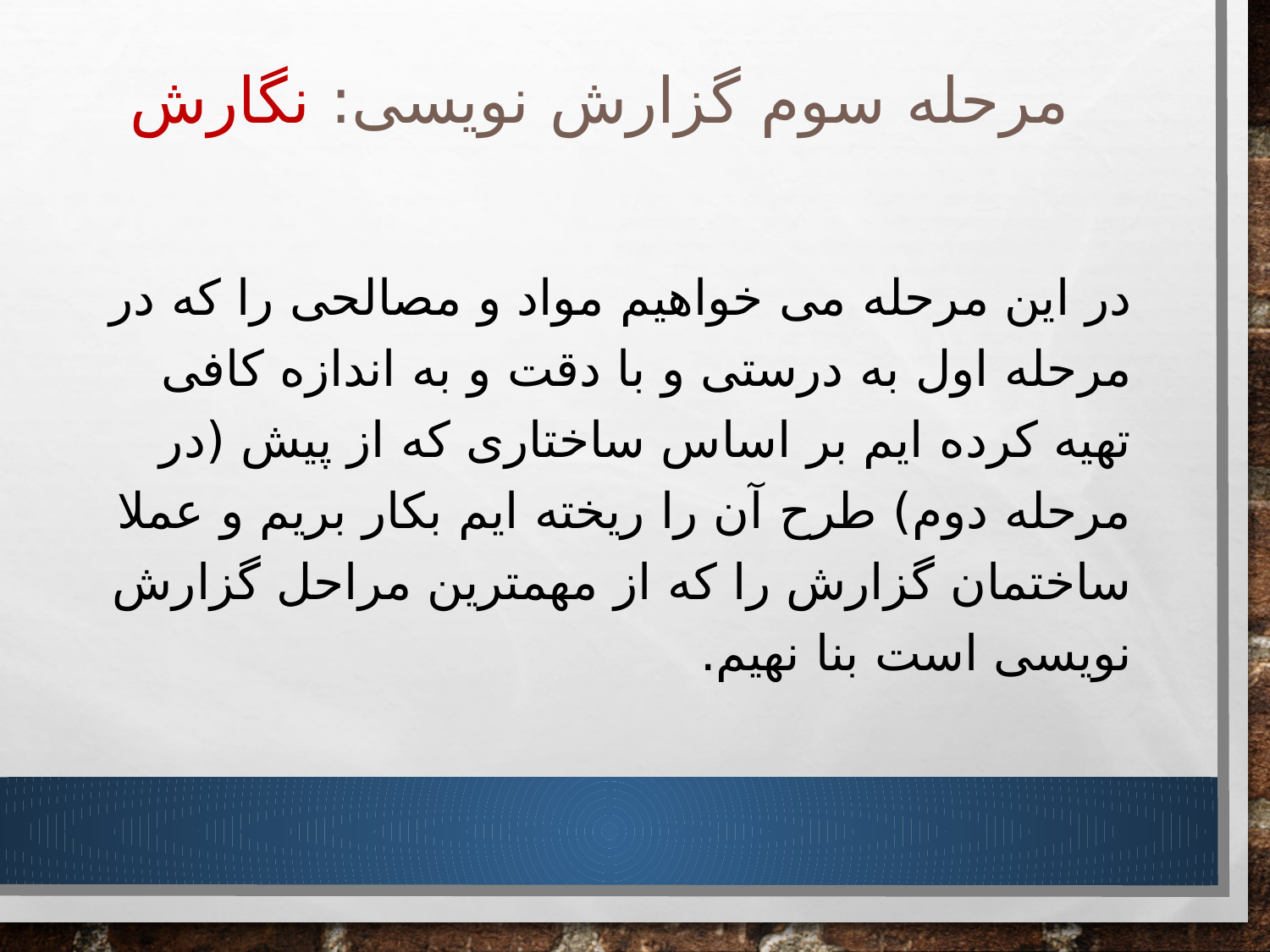

# مرحله سوم گزارش نویسی: نگارش
در این مرحله می خواهیم مواد و مصالحی را که در مرحله اول به درستی و با دقت و به اندازه کافی تهیه کرده ایم بر اساس ساختاری که از پیش (در مرحله دوم) طرح آن را ریخته ایم بکار بریم و عملا ساختمان گزارش را که از مهمترین مراحل گزارش نویسی است بنا نهیم.